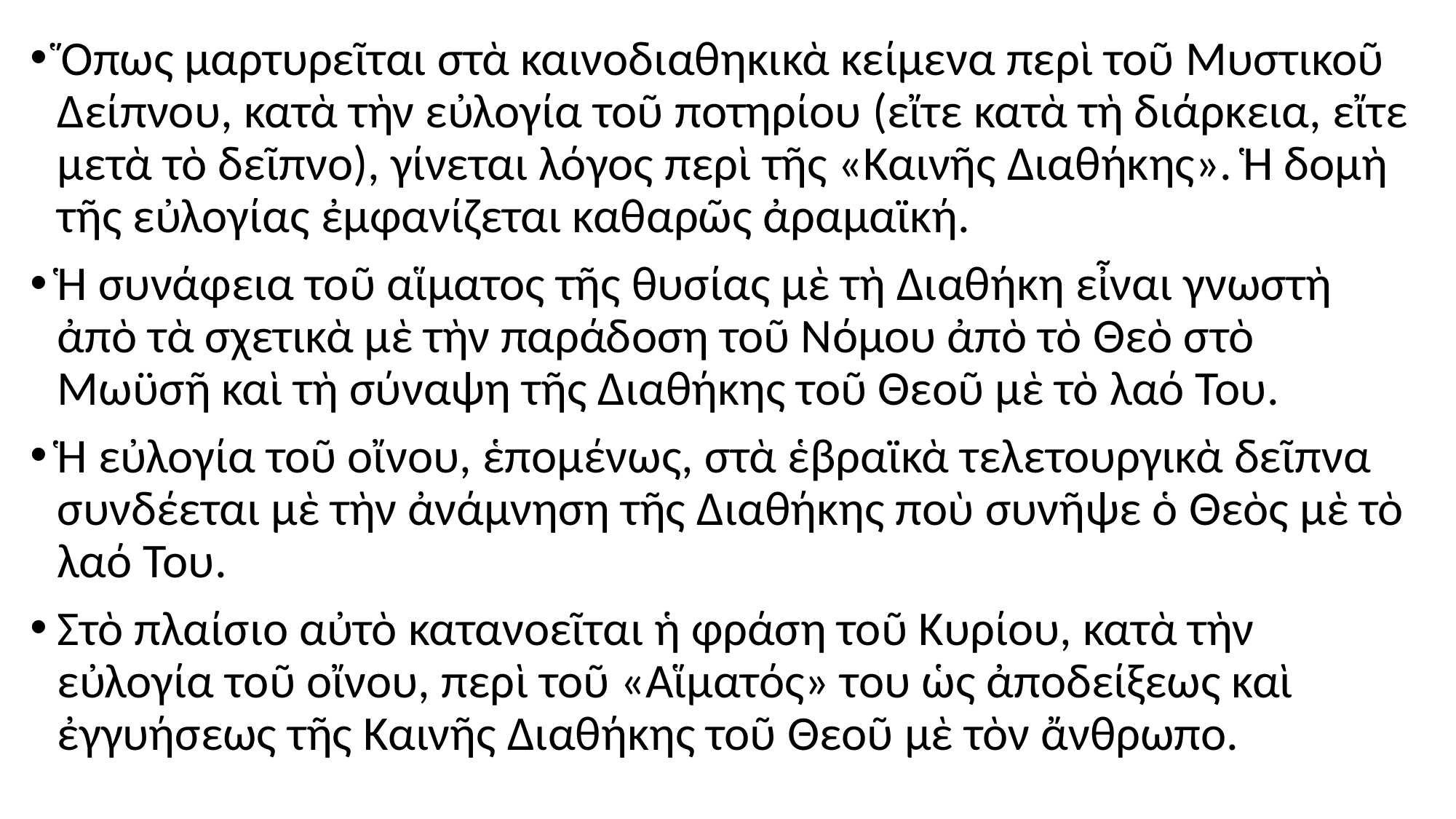

#
Ὅπως μαρτυρεῖται στὰ καινοδιαθηκικὰ κείμενα περὶ τοῦ Μυστικοῦ Δείπνου, κατὰ τὴν εὐλογία τοῦ ποτηρίου (εἴτε κατὰ τὴ διάρκεια, εἴτε μετὰ τὸ δεῖπνο), γίνεται λόγος περὶ τῆς «Καινῆς Διαθήκης». Ἡ δομὴ τῆς εὐλογίας ἐμφανίζεται καθαρῶς ἀραμαϊκή.
Ἡ συνάφεια τοῦ αἵματος τῆς θυσίας μὲ τὴ Διαθήκη εἶναι γνωστὴ ἀπὸ τὰ σχετικὰ μὲ τὴν παράδοση τοῦ Νόμου ἀπὸ τὸ Θεὸ στὸ Μωϋσῆ καὶ τὴ σύναψη τῆς Διαθήκης τοῦ Θεοῦ μὲ τὸ λαό Του.
Ἡ εὐλογία τοῦ οἴνου, ἑπομένως, στὰ ἑβραϊκὰ τελετουργικὰ δεῖπνα συνδέεται μὲ τὴν ἀνάμνηση τῆς Διαθήκης ποὺ συνῆψε ὁ Θεὸς μὲ τὸ λαό Του.
Στὸ πλαίσιο αὐτὸ κατανοεῖται ἡ φράση τοῦ Κυρίου, κατὰ τὴν εὐλογία τοῦ οἴνου, περὶ τοῦ «Αἵματός» του ὡς ἀποδείξεως καὶ ἐγγυήσεως τῆς Καινῆς Διαθήκης τοῦ Θεοῦ μὲ τὸν ἄνθρωπο.